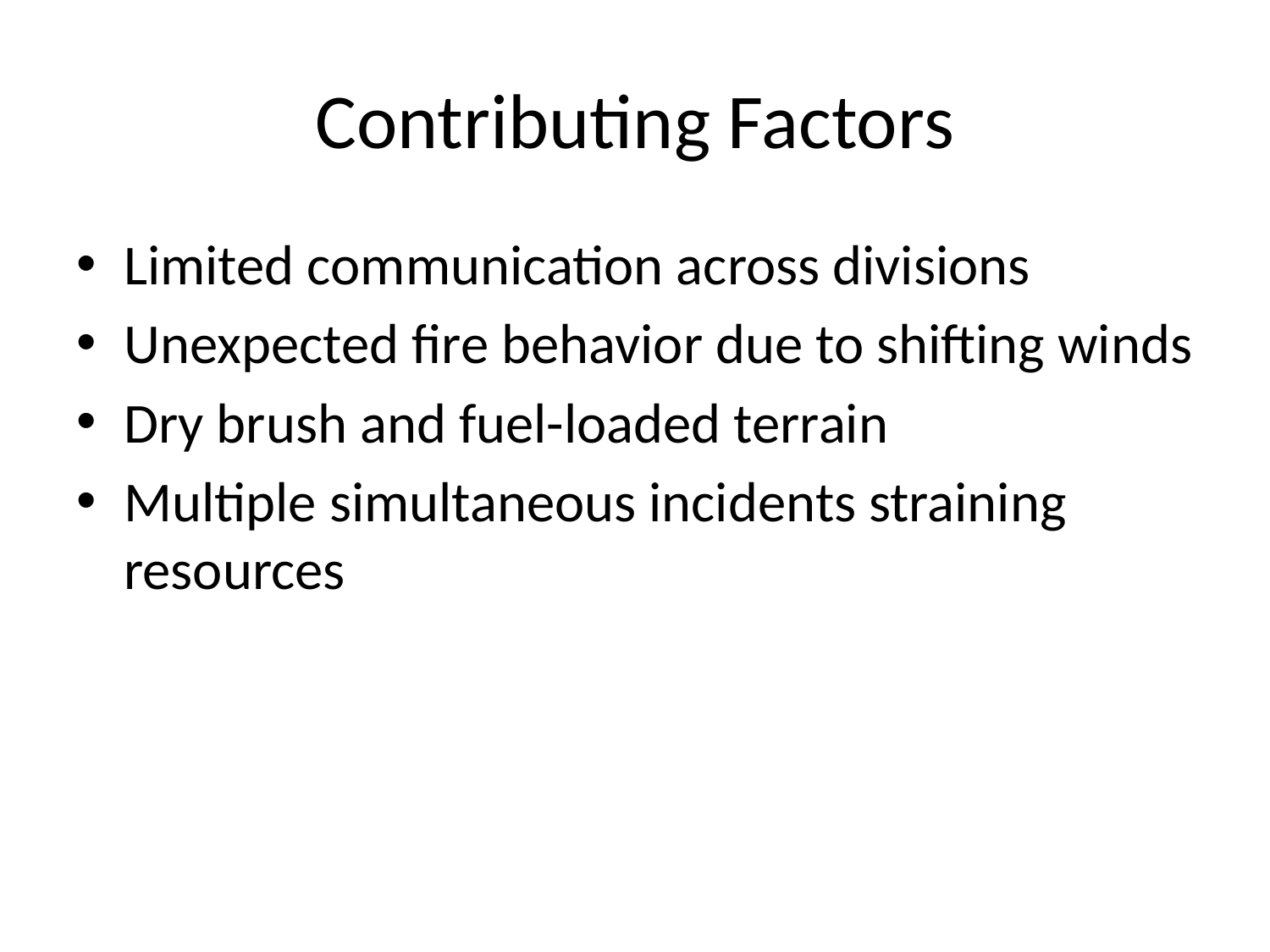

# Contributing Factors
Limited communication across divisions
Unexpected fire behavior due to shifting winds
Dry brush and fuel-loaded terrain
Multiple simultaneous incidents straining resources